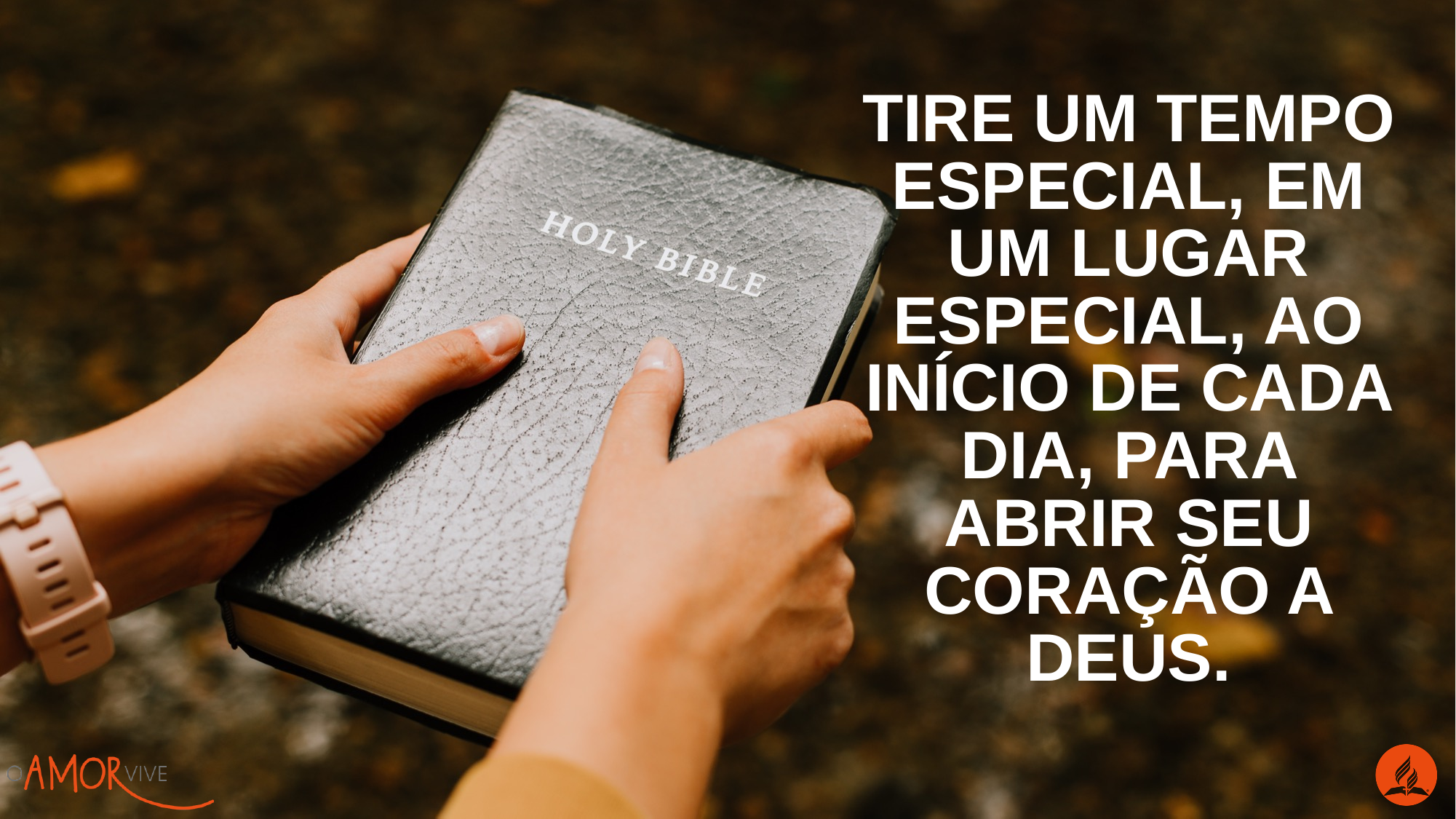

Tire um tempo especial, em um lugar especial, ao início de cada dia, para abrir seu coração a Deus.